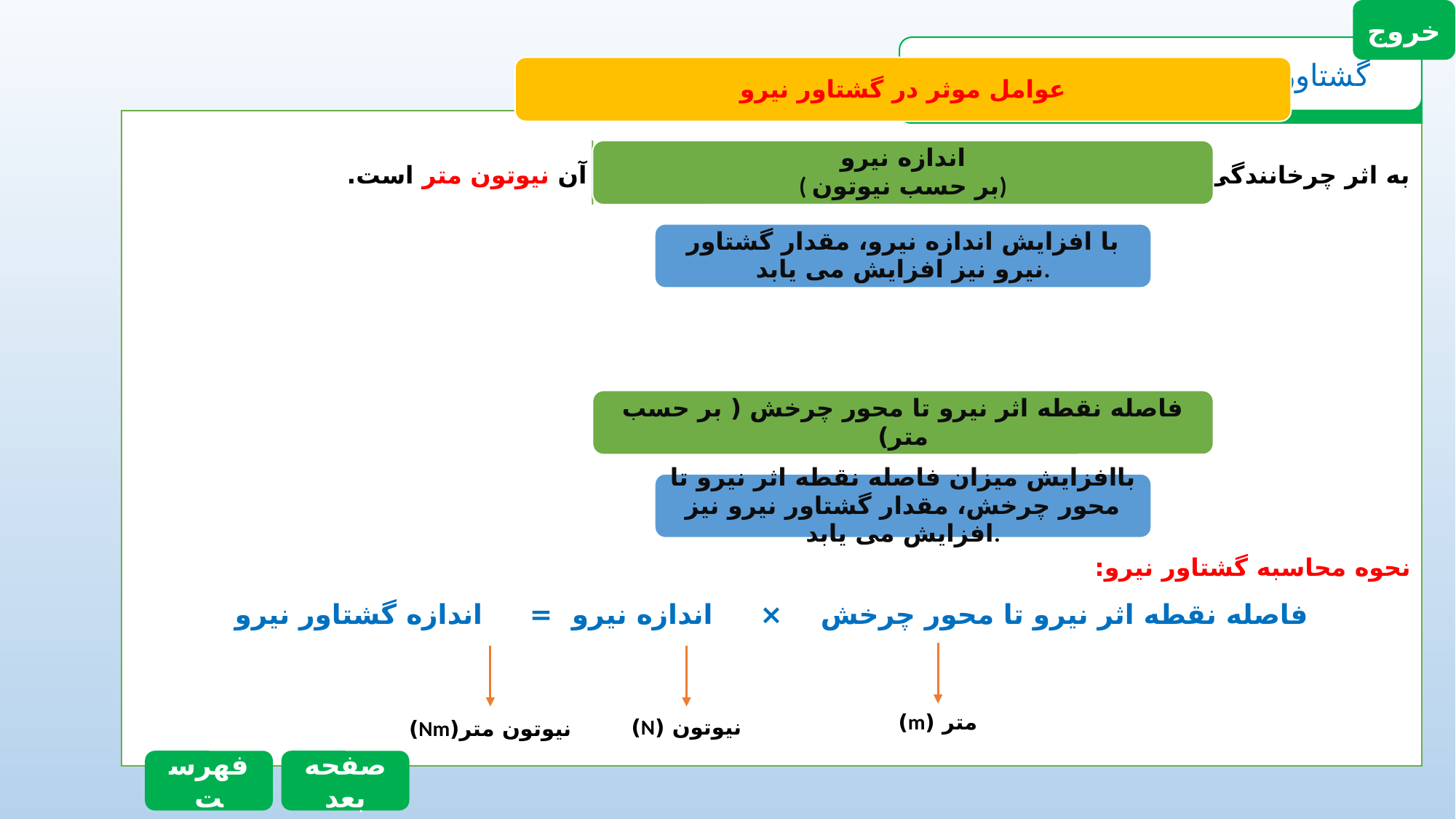

خروج
گشتاور نیرو( اثر چرخانندگی نیرو)

به اثر چرخانندگی یک نیرو، گشتاور نیرو می گویند و یکای اندازه گیری آن نیوتون متر است.

نحوه محاسبه گشتاور نیرو:
فاصله نقطه اثر نیرو تا محور چرخش    ×     اندازه نیرو  =     اندازه گشتاور نیرو

اندازه نیرو
فاصله نقطه اثر نیرو تا محور چرخش ( بر حسب متر)
متر (m)
نیوتون (N)
نیوتون متر(Nm)
فهرست
صفحه بعد